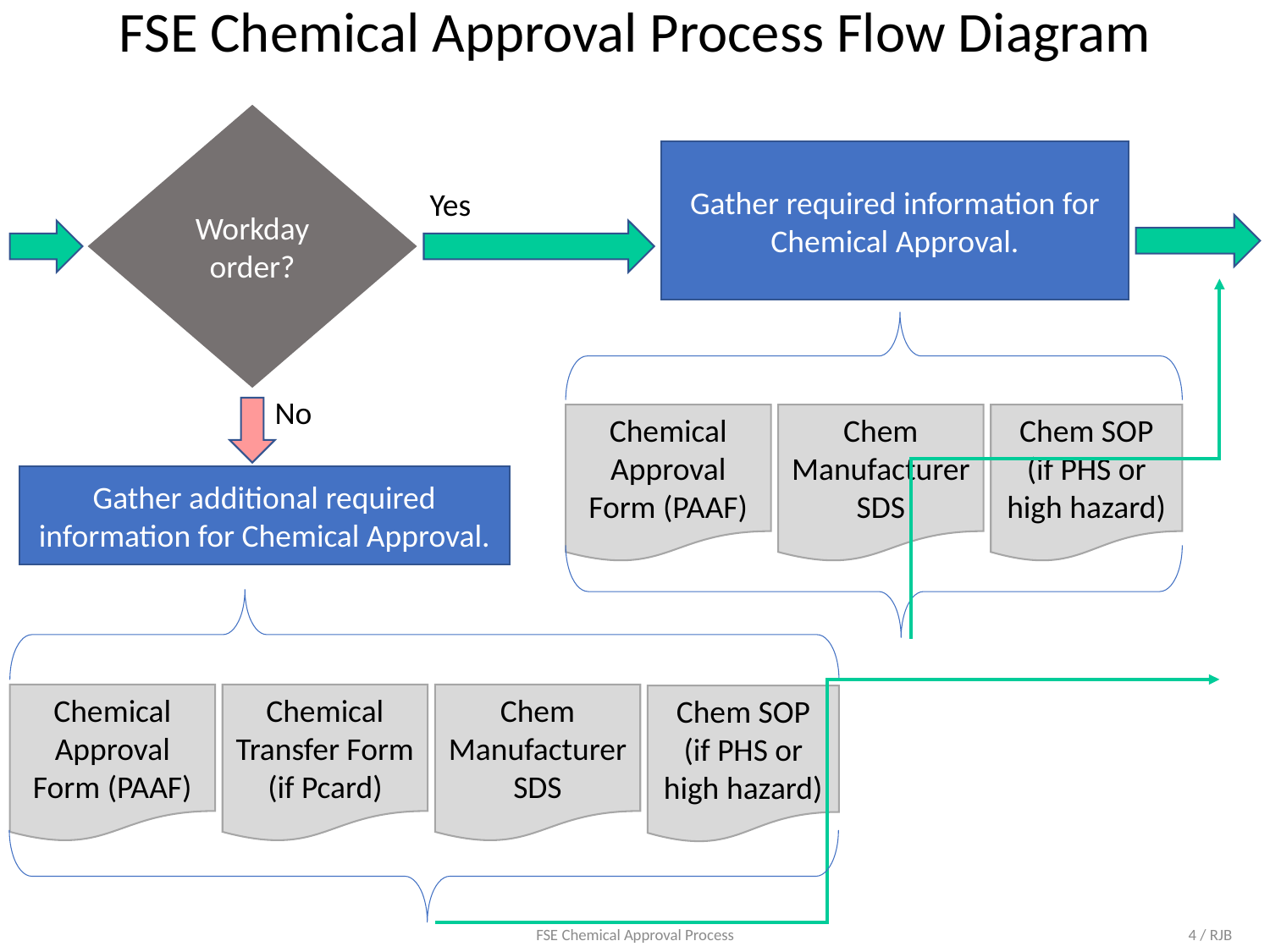

# FSE Chemical Approval Process Flow Diagram

Workday order?
Gather required information for Chemical Approval.
Yes

No

Chemical Approval Form (PAAF)
Chem Manufacturer SDS
Chem SOP (if PHS or high hazard)

Gather additional required information for Chemical Approval.
Chemical Approval Form (PAAF)
Chemical Transfer Form (if Pcard)
Chem Manufacturer SDS
Chem SOP (if PHS or high hazard)
4
FSE Chemical Approval Process